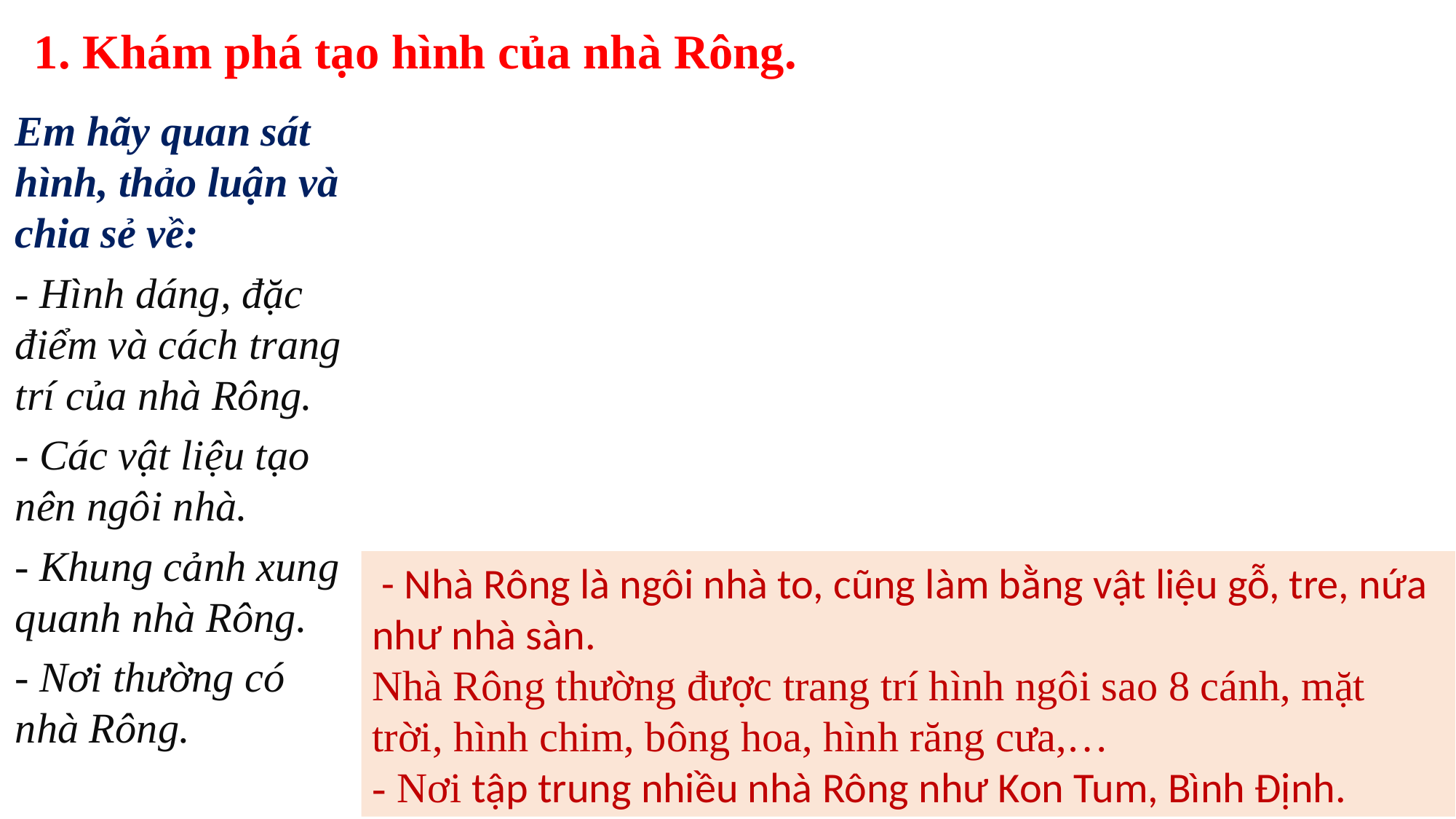

1. Khám phá tạo hình của nhà Rông.
Em hãy quan sát hình, thảo luận và chia sẻ về:
- Hình dáng, đặc điểm và cách trang trí của nhà Rông.
- Các vật liệu tạo nên ngôi nhà.
- Khung cảnh xung quanh nhà Rông.
- Nơi thường có nhà Rông.

 - Nhà Rông là ngôi nhà to, cũng làm bằng vật liệu gỗ, tre, nứa như nhà sàn.
Nhà Rông thường được trang trí hình ngôi sao 8 cánh, mặt trời, hình chim, bông hoa, hình răng cưa,…
- Nơi tập trung nhiều nhà Rông như Kon Tum, Bình Định.